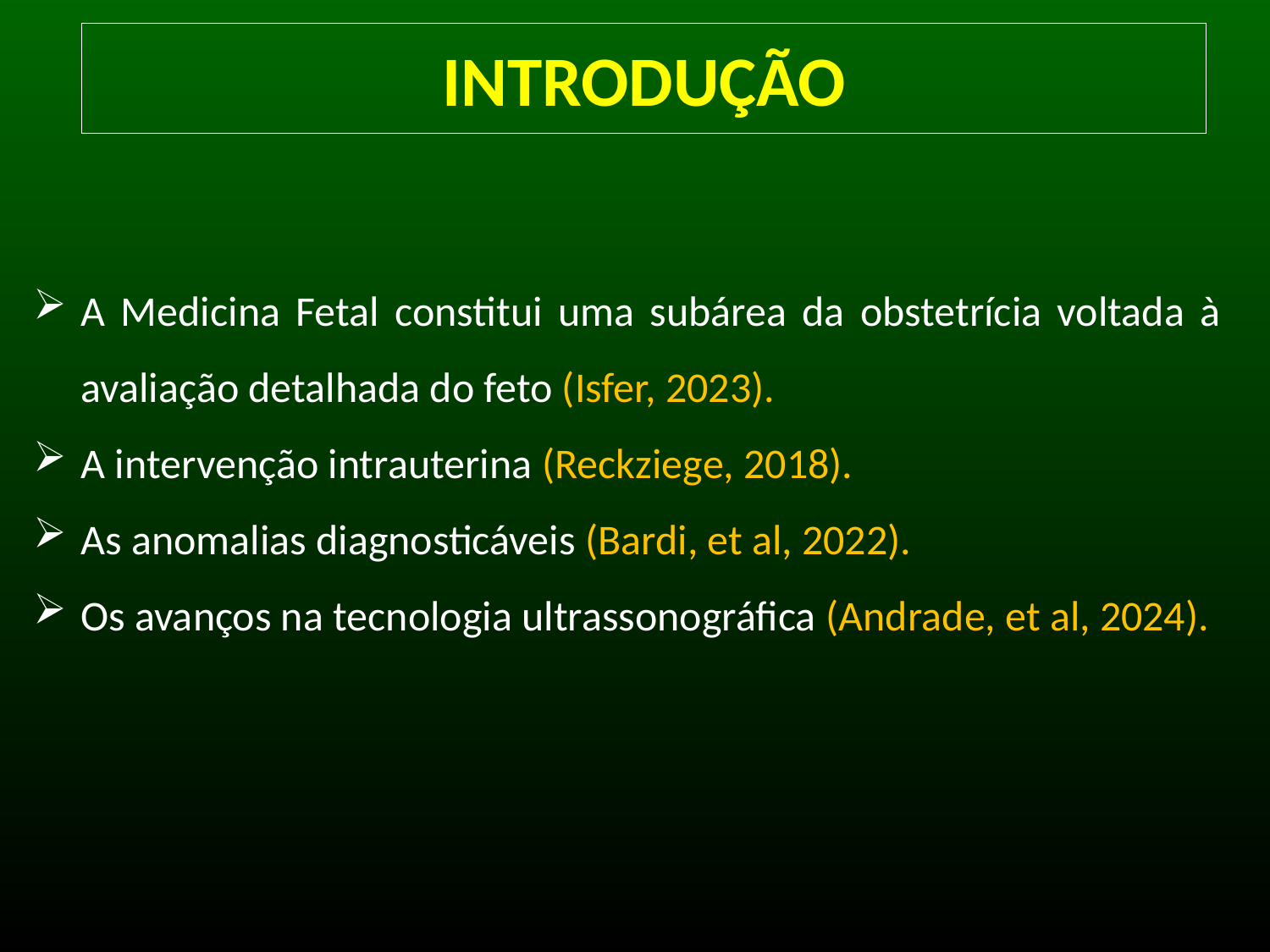

# INTRODUÇÃO
A Medicina Fetal constitui uma subárea da obstetrícia voltada à avaliação detalhada do feto (Isfer, 2023).
A intervenção intrauterina (Reckziege, 2018).
As anomalias diagnosticáveis (Bardi, et al, 2022).
Os avanços na tecnologia ultrassonográfica (Andrade, et al, 2024).